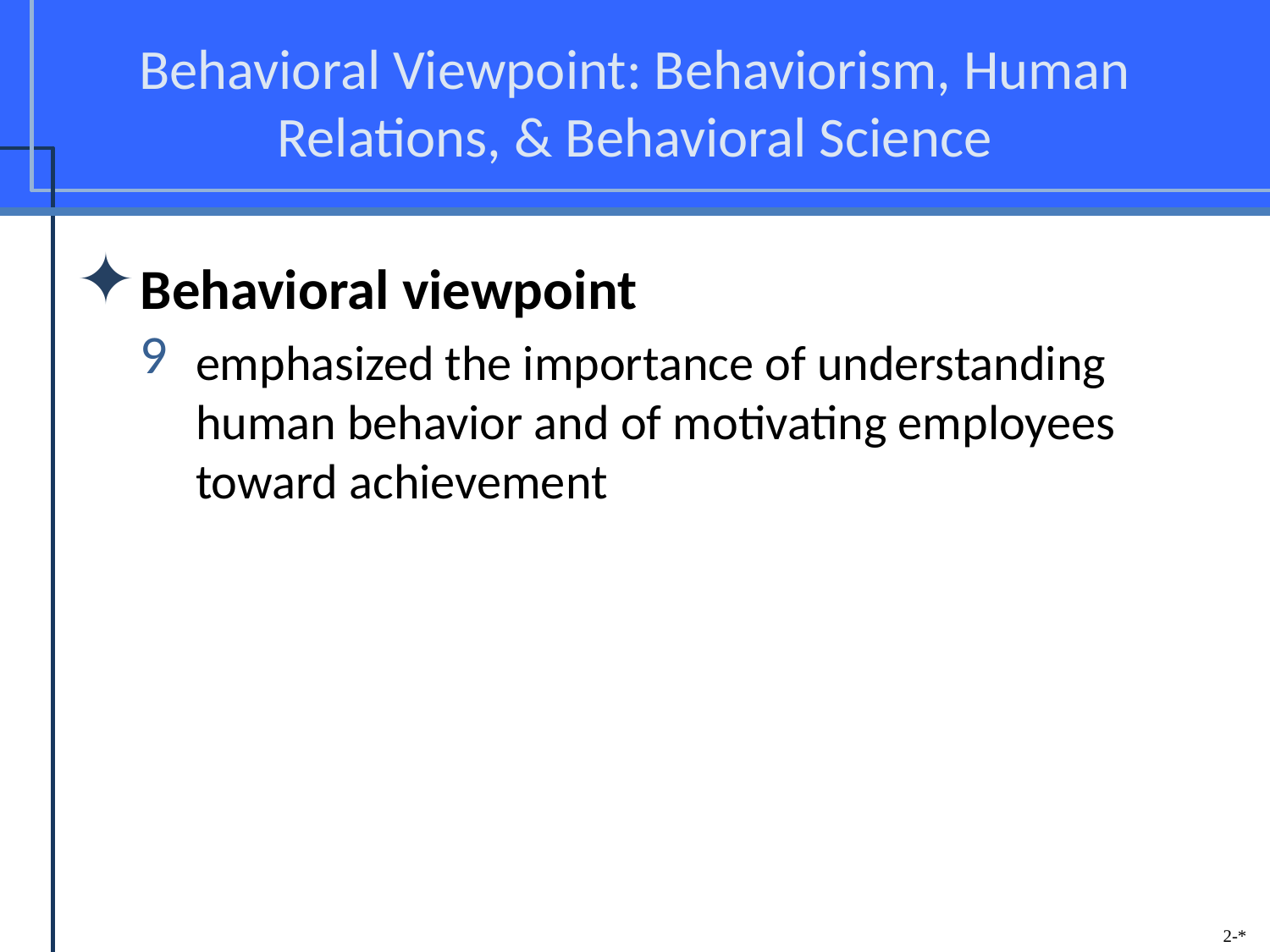

# Behavioral Viewpoint: Behaviorism, Human Relations, & Behavioral Science
Behavioral viewpoint
emphasized the importance of understanding human behavior and of motivating employees toward achievement